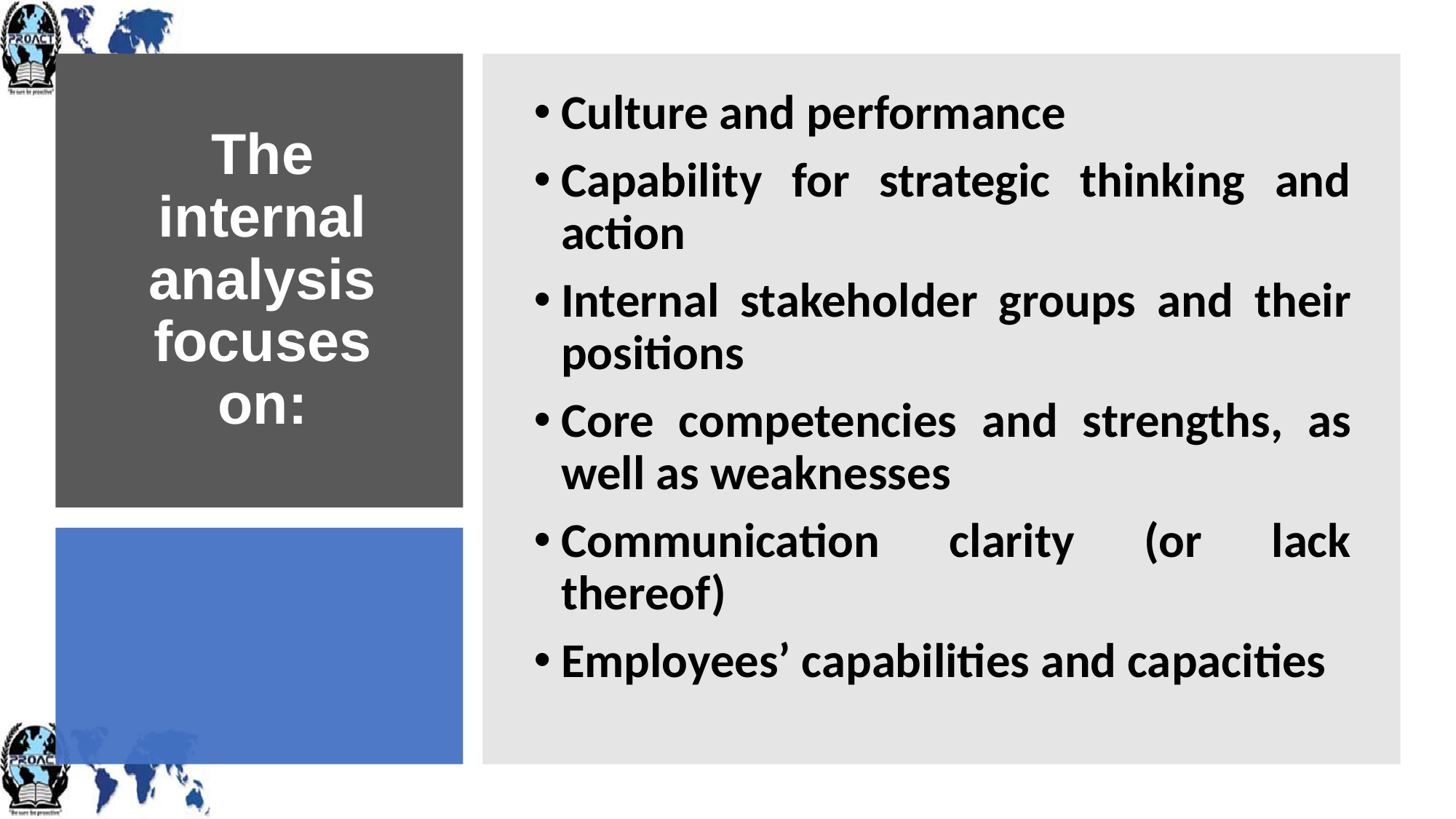

Culture and performance
Capability for strategic thinking and action
Internal stakeholder groups and their positions
Core competencies and strengths, as well as weaknesses
Communication clarity (or lack thereof)
Employees’ capabilities and capacities

# The internal analysis focuses on: